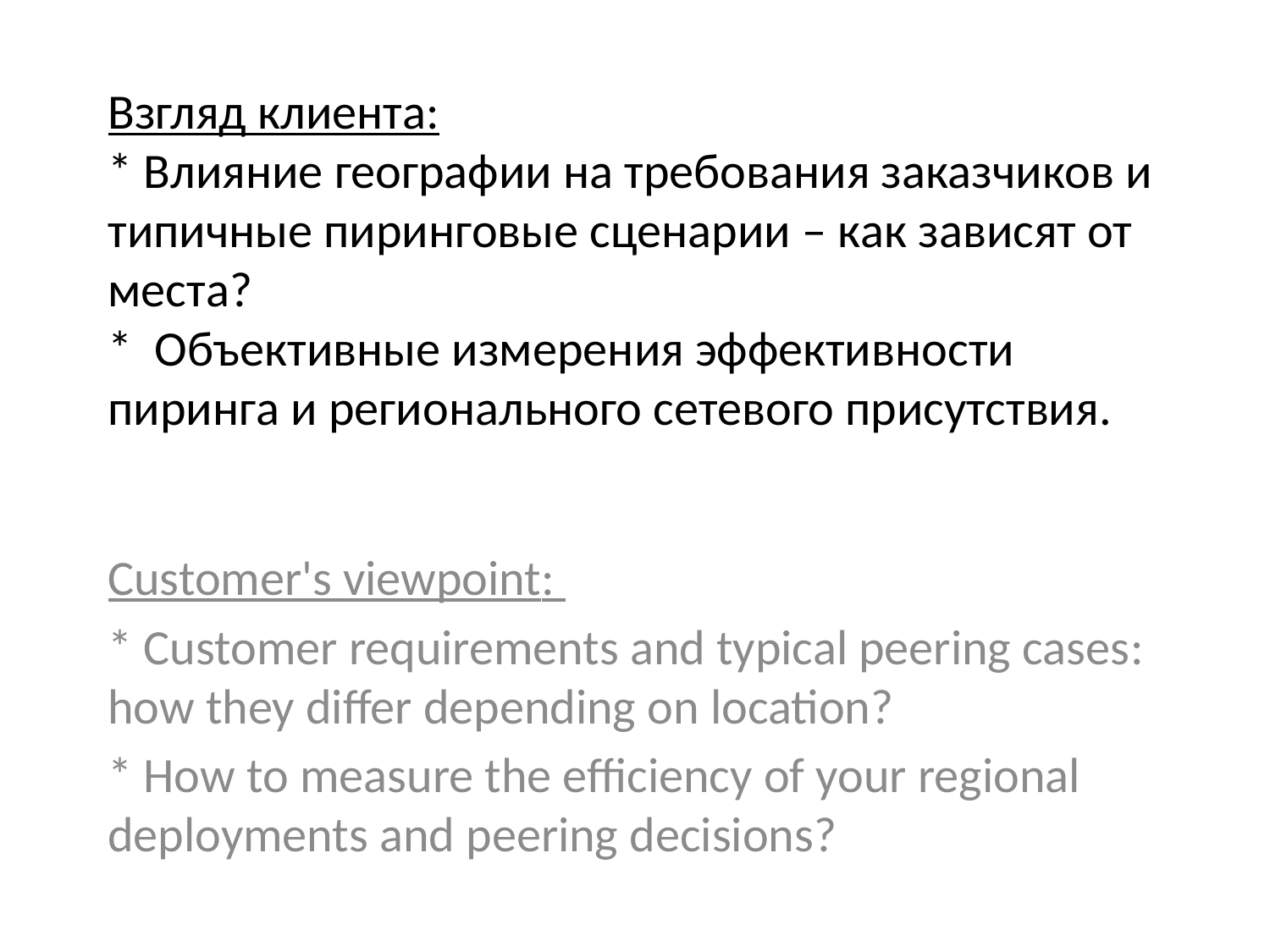

# Взгляд клиента: * Влияние географии на требования заказчиков и типичные пиринговые сценарии – как зависят от места? *  Объективные измерения эффективности пиринга и регионального сетевого присутствия.
Customer's viewpoint:
* Customer requirements and typical peering cases:  how they differ depending on location?
* How to measure the efficiency of your regional deployments and peering decisions?